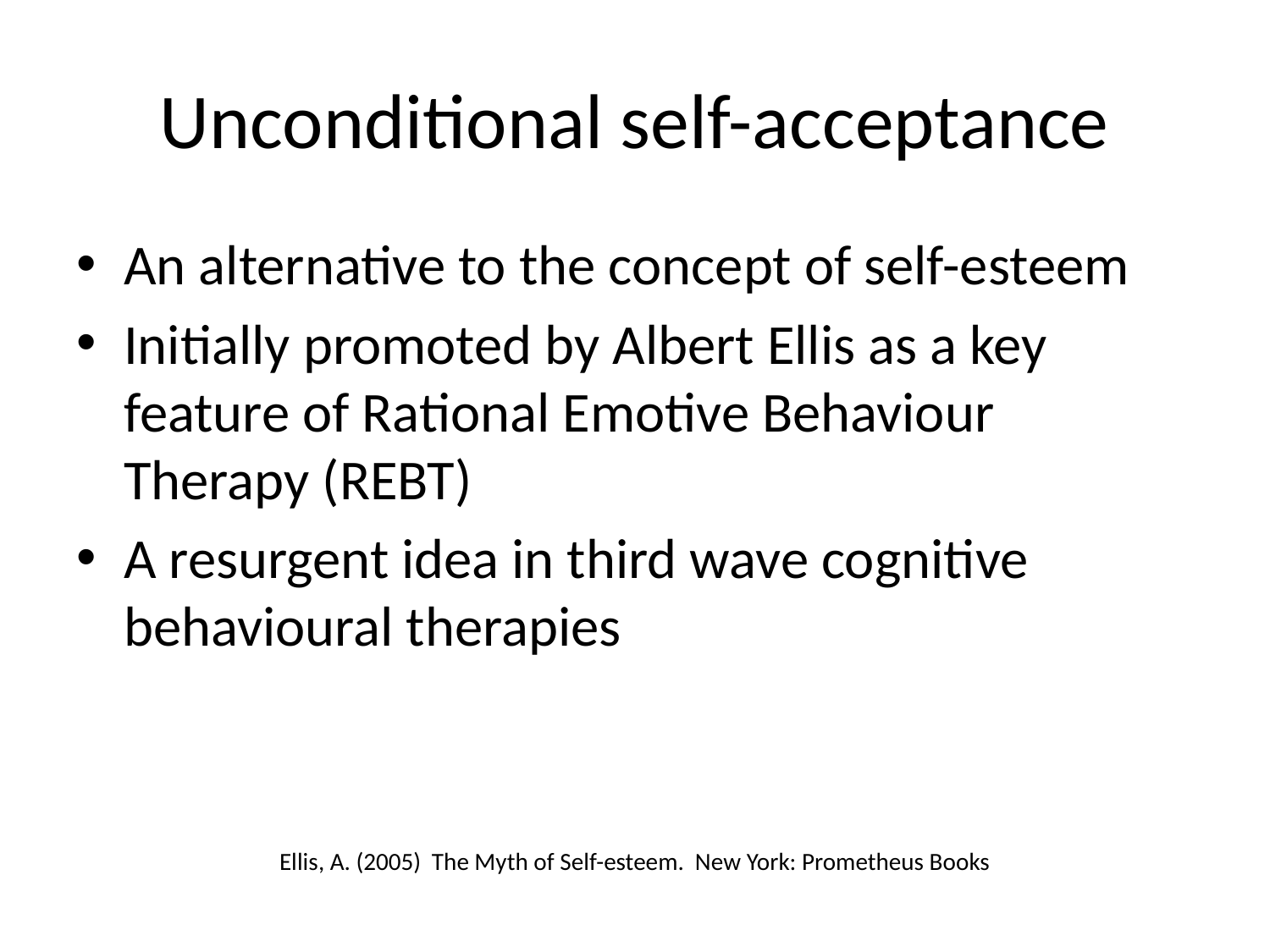

# Unconditional self-acceptance
An alternative to the concept of self-esteem
Initially promoted by Albert Ellis as a key feature of Rational Emotive Behaviour Therapy (REBT)
A resurgent idea in third wave cognitive behavioural therapies

Ellis, A. (2005)  The Myth of Self-esteem.  New York: Prometheus Books